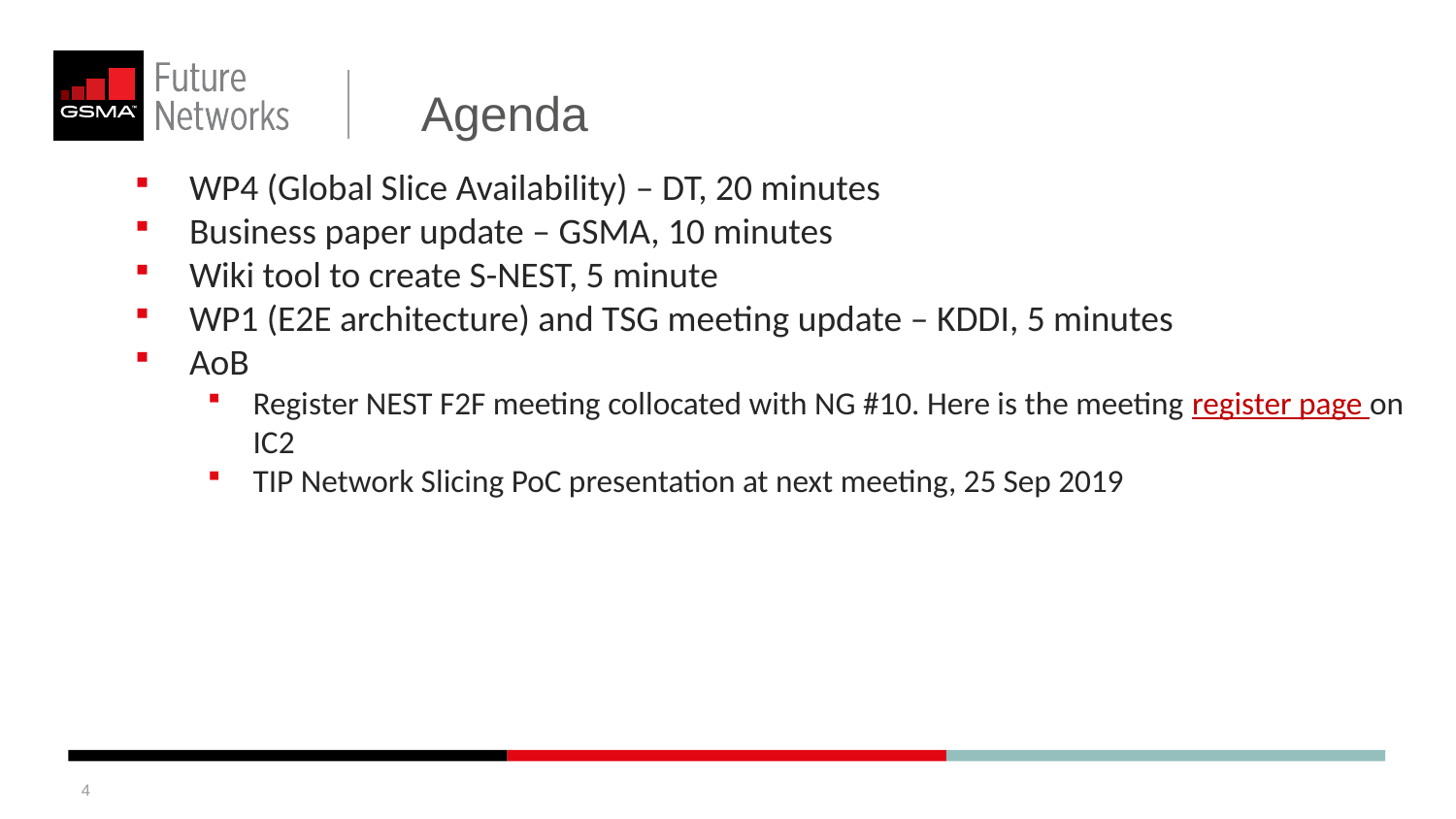

# Agenda
WP4 (Global Slice Availability) – DT, 20 minutes
Business paper update – GSMA, 10 minutes
Wiki tool to create S-NEST, 5 minute
WP1 (E2E architecture) and TSG meeting update – KDDI, 5 minutes
AoB
Register NEST F2F meeting collocated with NG #10. Here is the meeting register page on IC2
TIP Network Slicing PoC presentation at next meeting, 25 Sep 2019
4